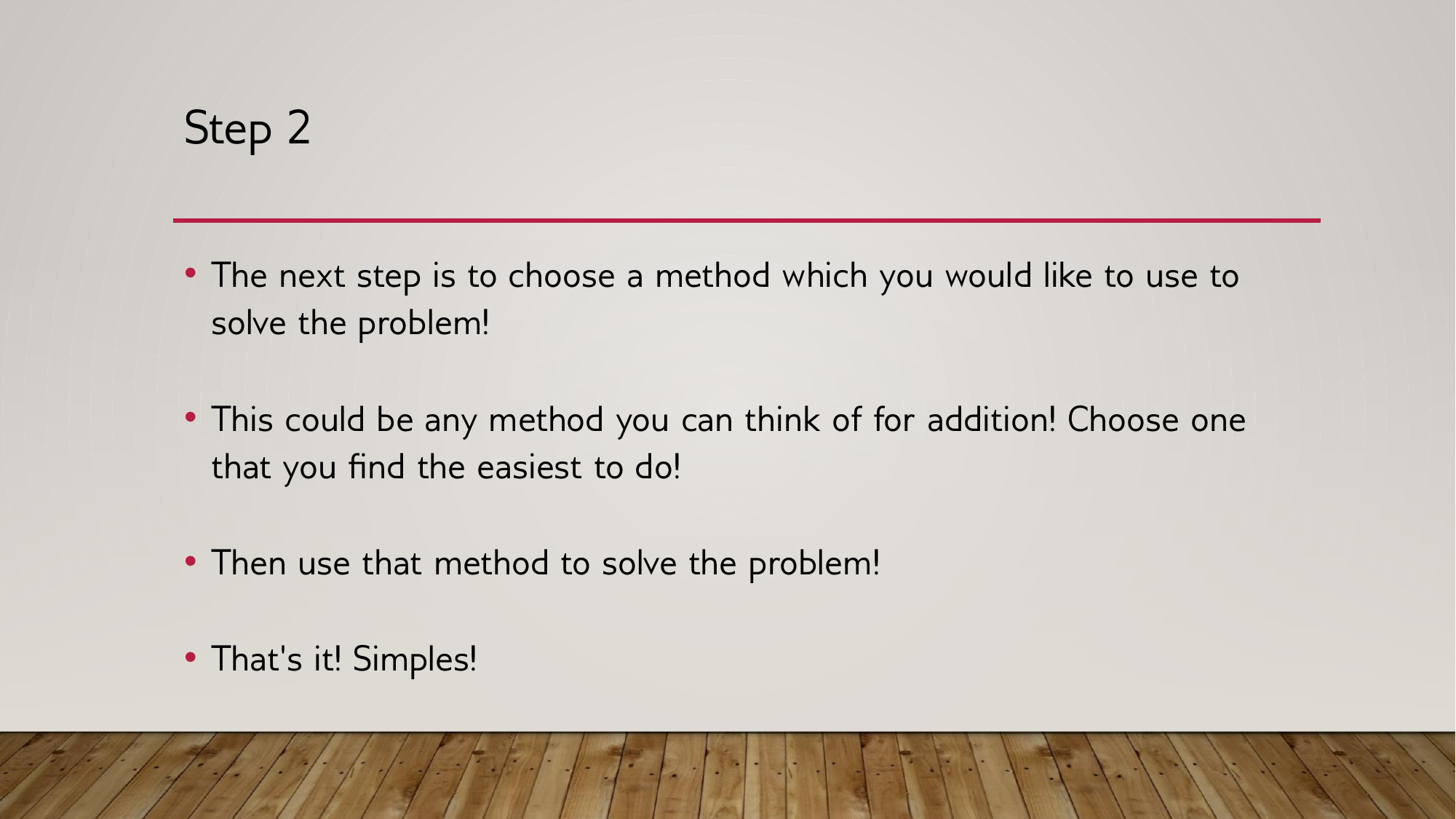

# Step 2
The next step is to choose a method which you would like to use to solve the problem!

This could be any method you can think of for addition! Choose one that you find the easiest to do!

Then use that method to solve the problem!

That's it! Simples!